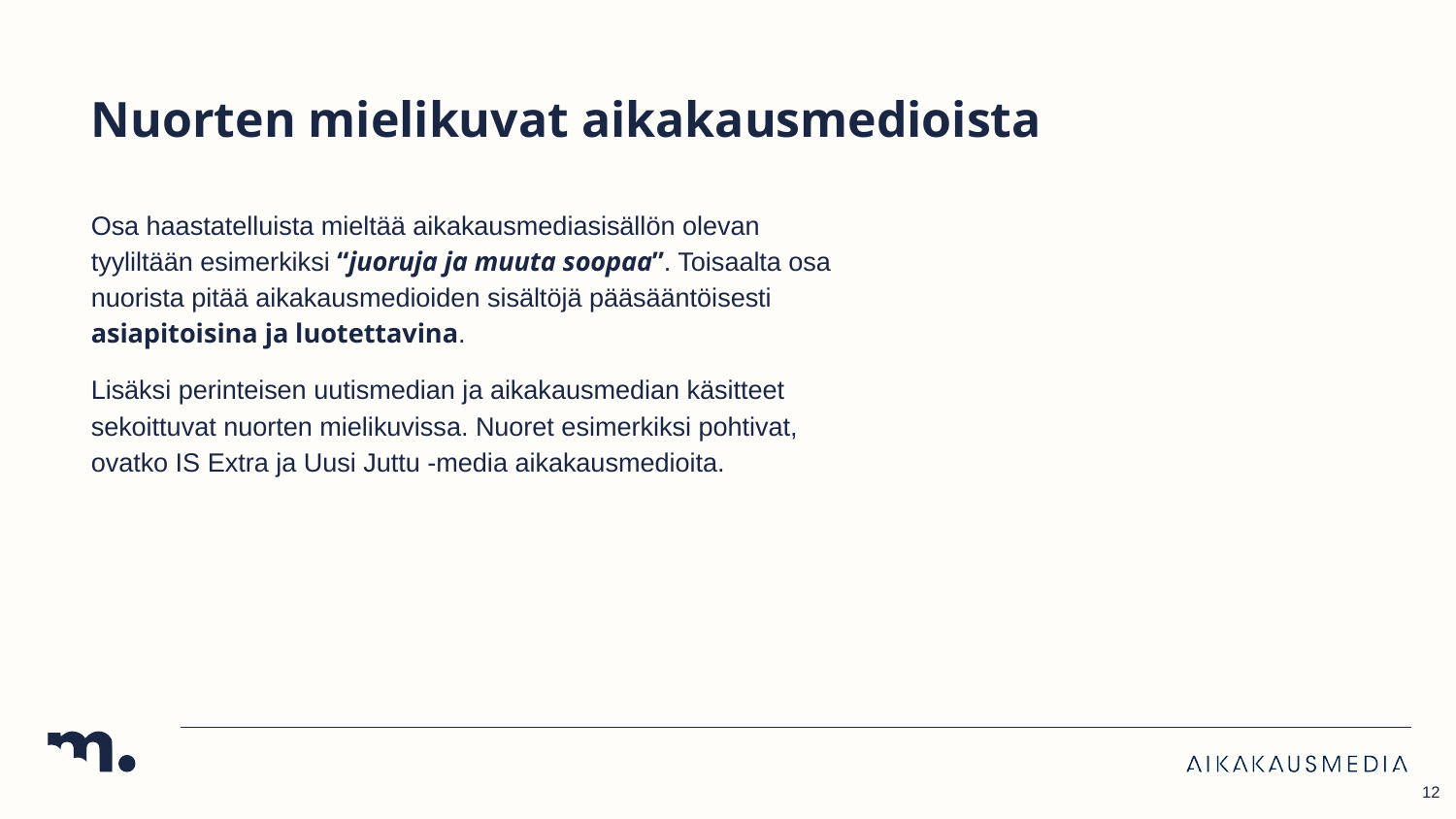

# Nuorten mielikuvat aikakausmedioista
Osa haastatelluista mieltää aikakausmediasisällön olevan tyyliltään esimerkiksi “juoruja ja muuta soopaa”. Toisaalta osa nuorista pitää aikakausmedioiden sisältöjä pääsääntöisesti asiapitoisina ja luotettavina.
Lisäksi perinteisen uutismedian ja aikakausmedian käsitteet sekoittuvat nuorten mielikuvissa. Nuoret esimerkiksi pohtivat, ovatko IS Extra ja Uusi Juttu -media aikakausmedioita.
12